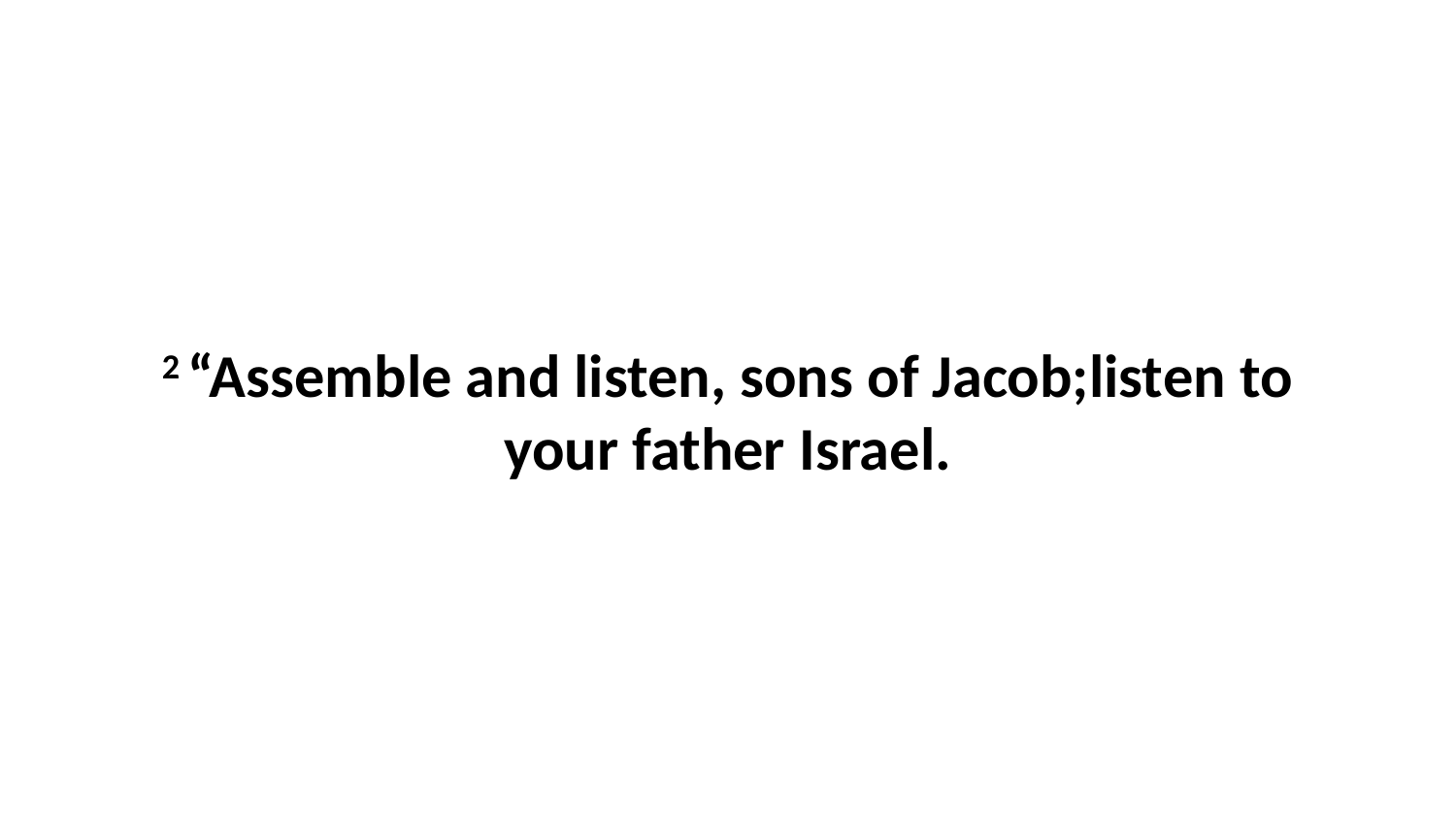

2 “Assemble and listen, sons of Jacob;listen to your father Israel.